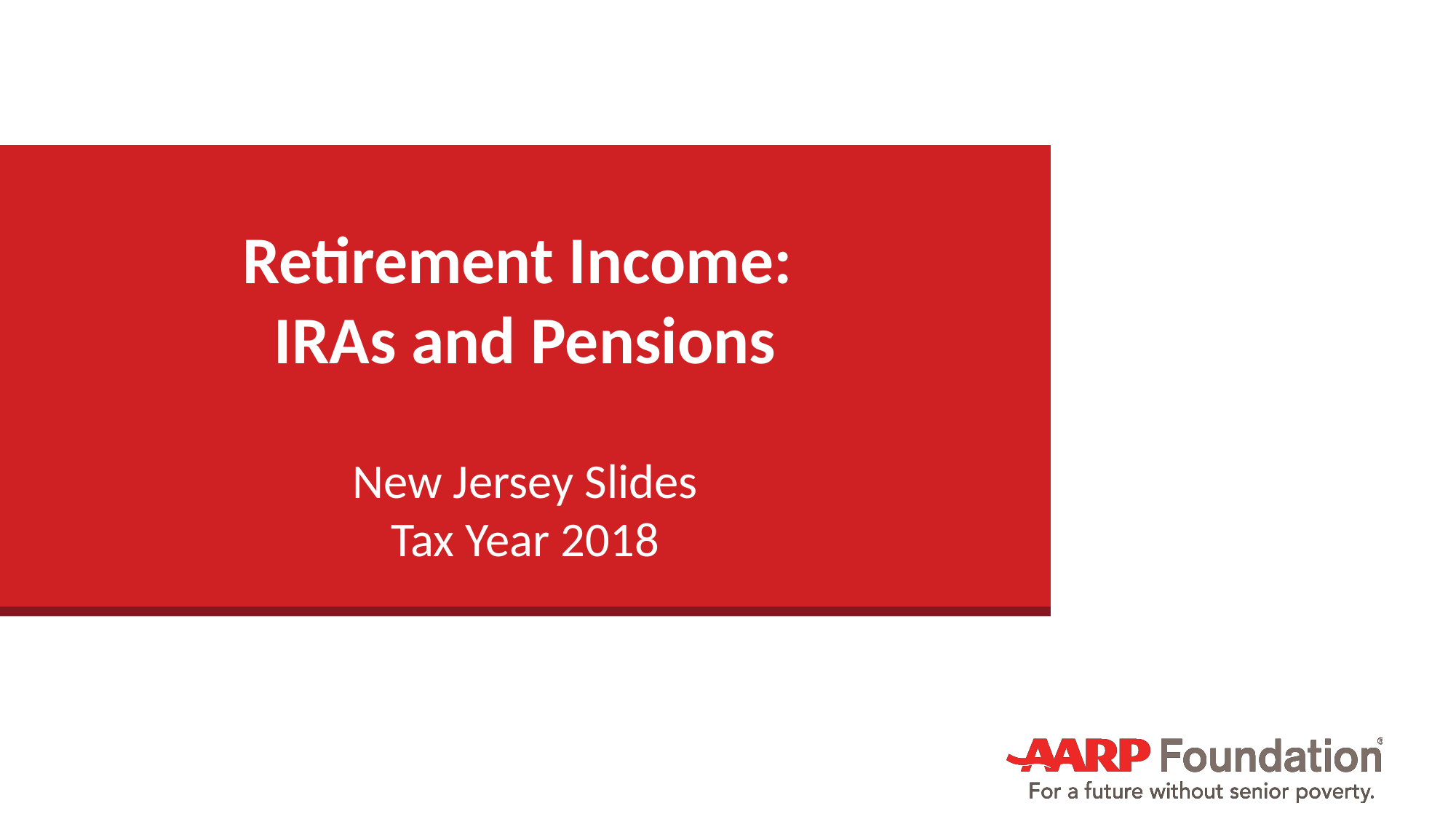

# Retirement Income: IRAs and Pensions
New Jersey Slides
Tax Year 2018